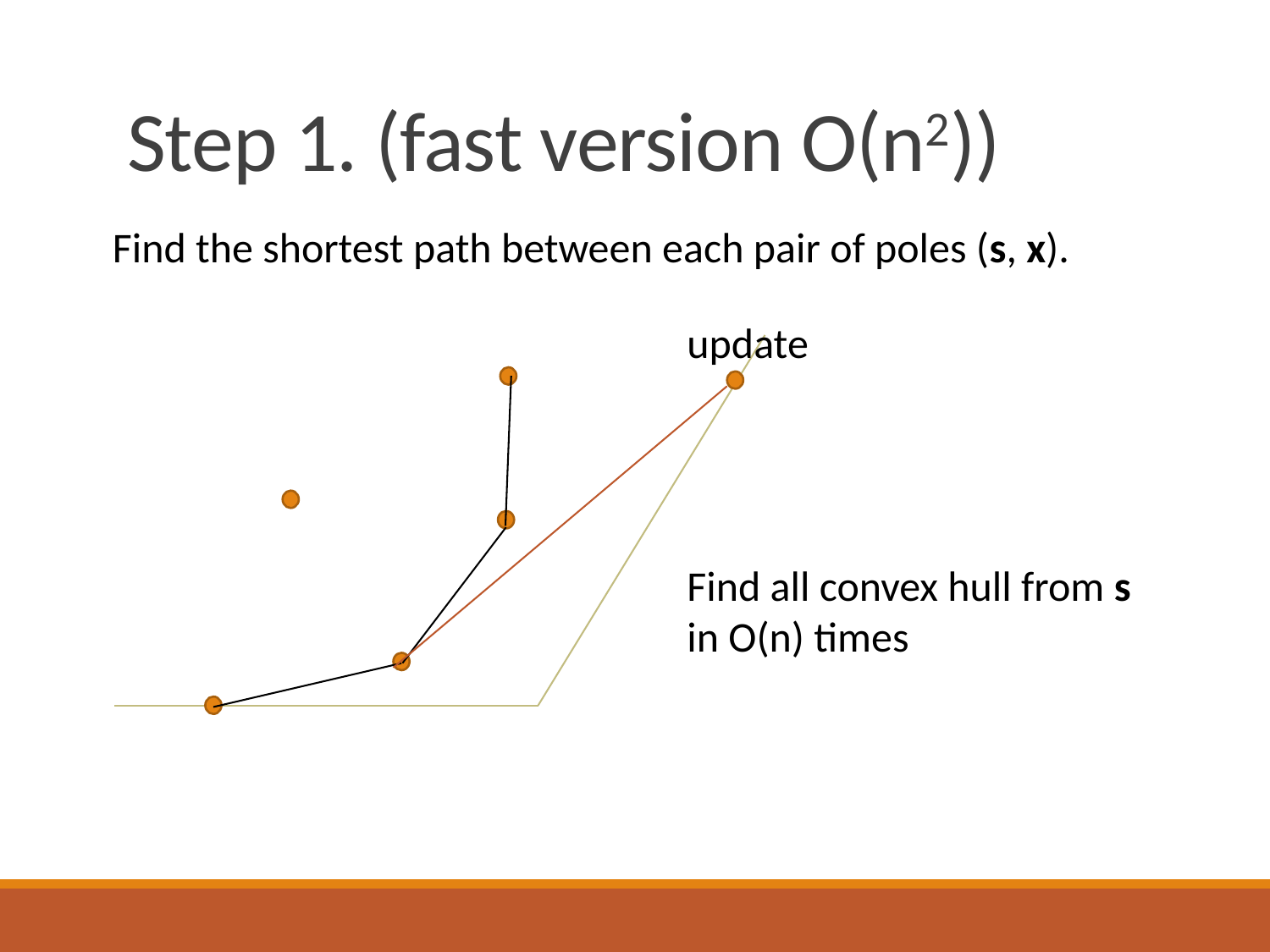

# Step 1. (fast version O(n2))
Find the shortest path between each pair of poles (s, x).

update

Find all convex hull from s
in O(n) times